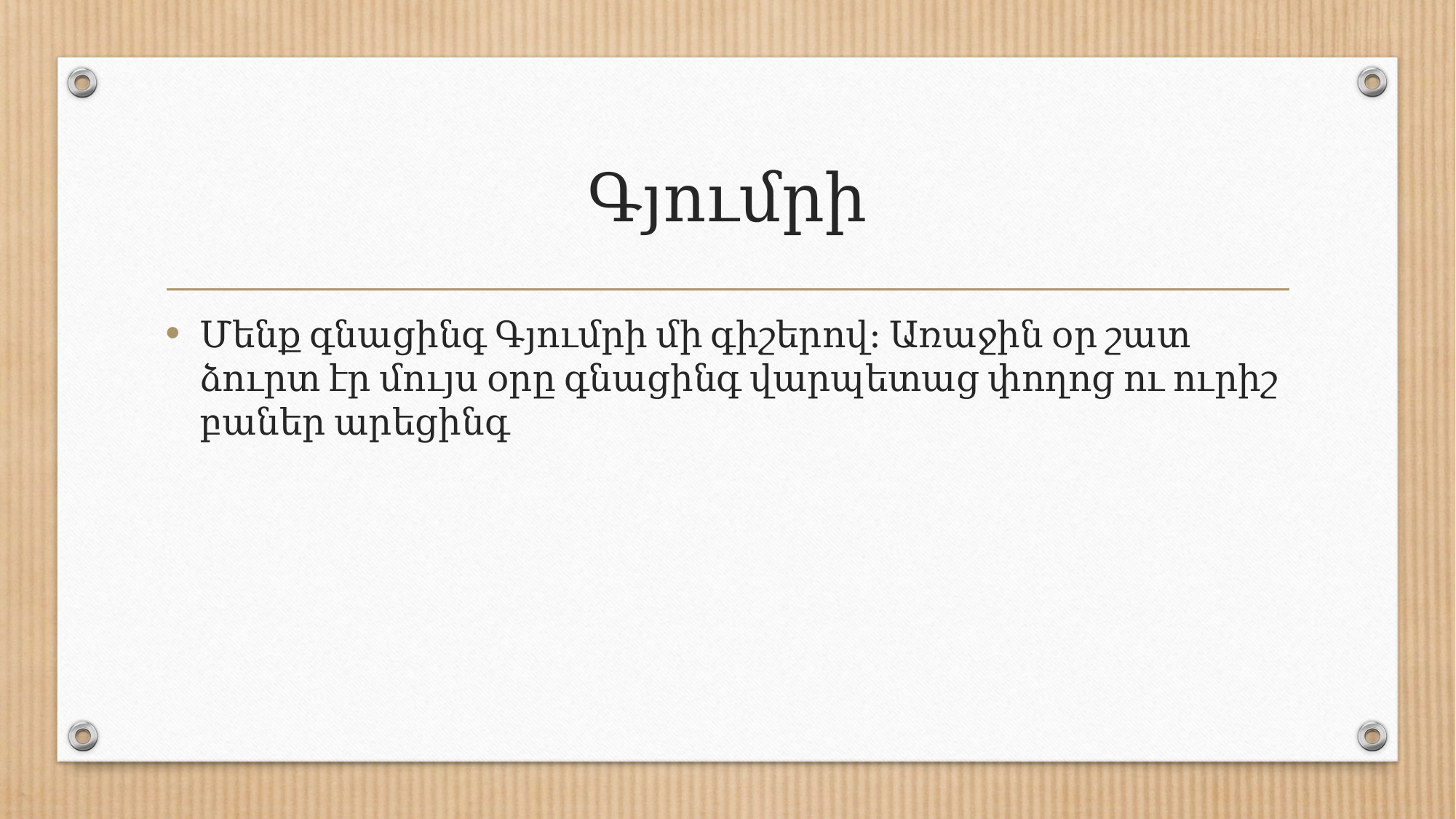

# Գյումրի
Մենք գնացինգ Գյումրի մի գիշերով։ Առաջին օր շատ ձուրտ էր մույս օրը գնացինգ վարպետաց փողոց ու ուրիշ բաներ արեցինգ